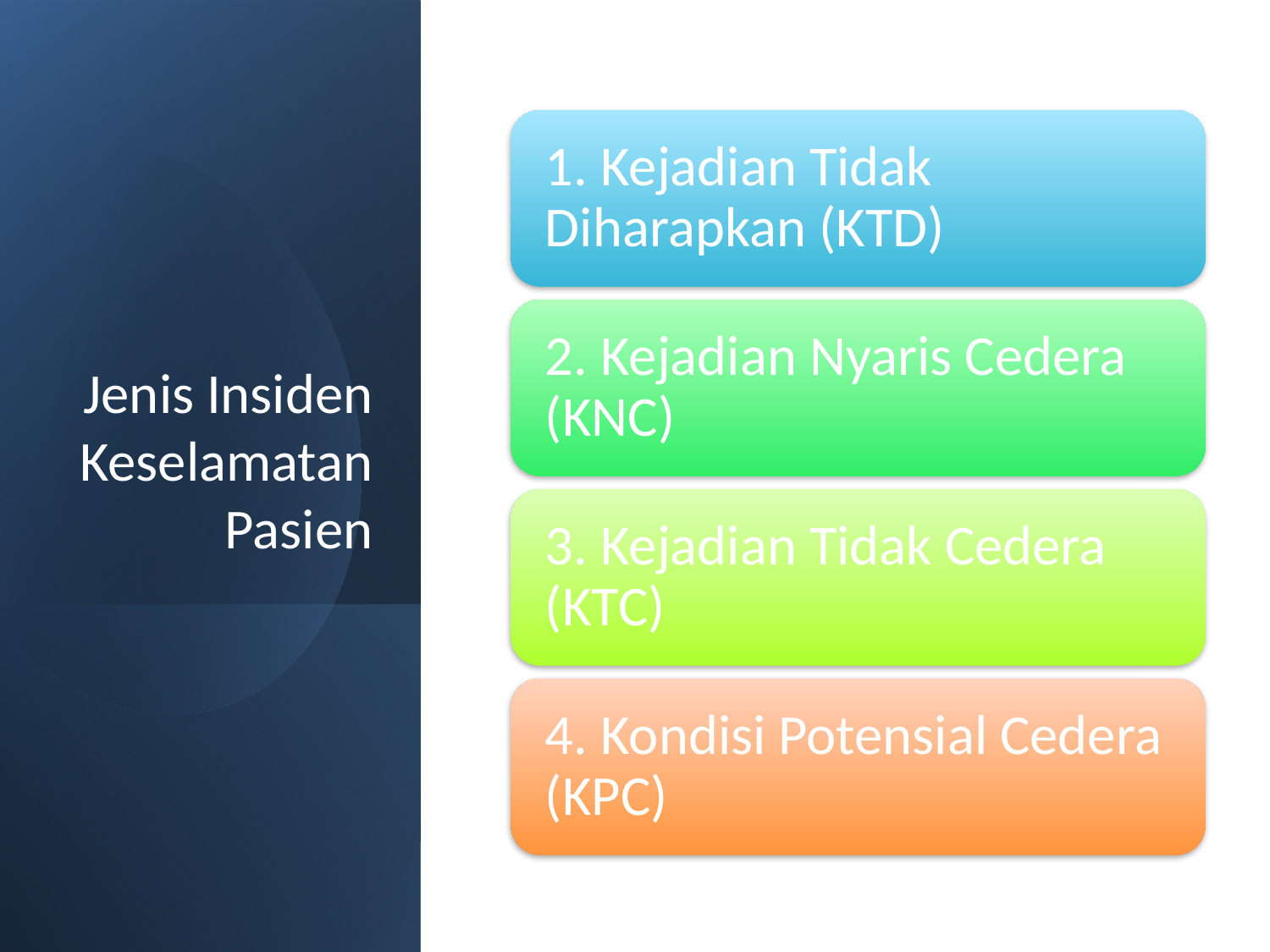

1. Kejadian Tidak Diharapkan (KTD)
2. Kejadian Nyaris Cedera (KNC)
3. Kejadian Tidak Cedera (KTC)
4. Kondisi Potensial Cedera (KPC)

# Jenis Insiden Keselamatan Pasien